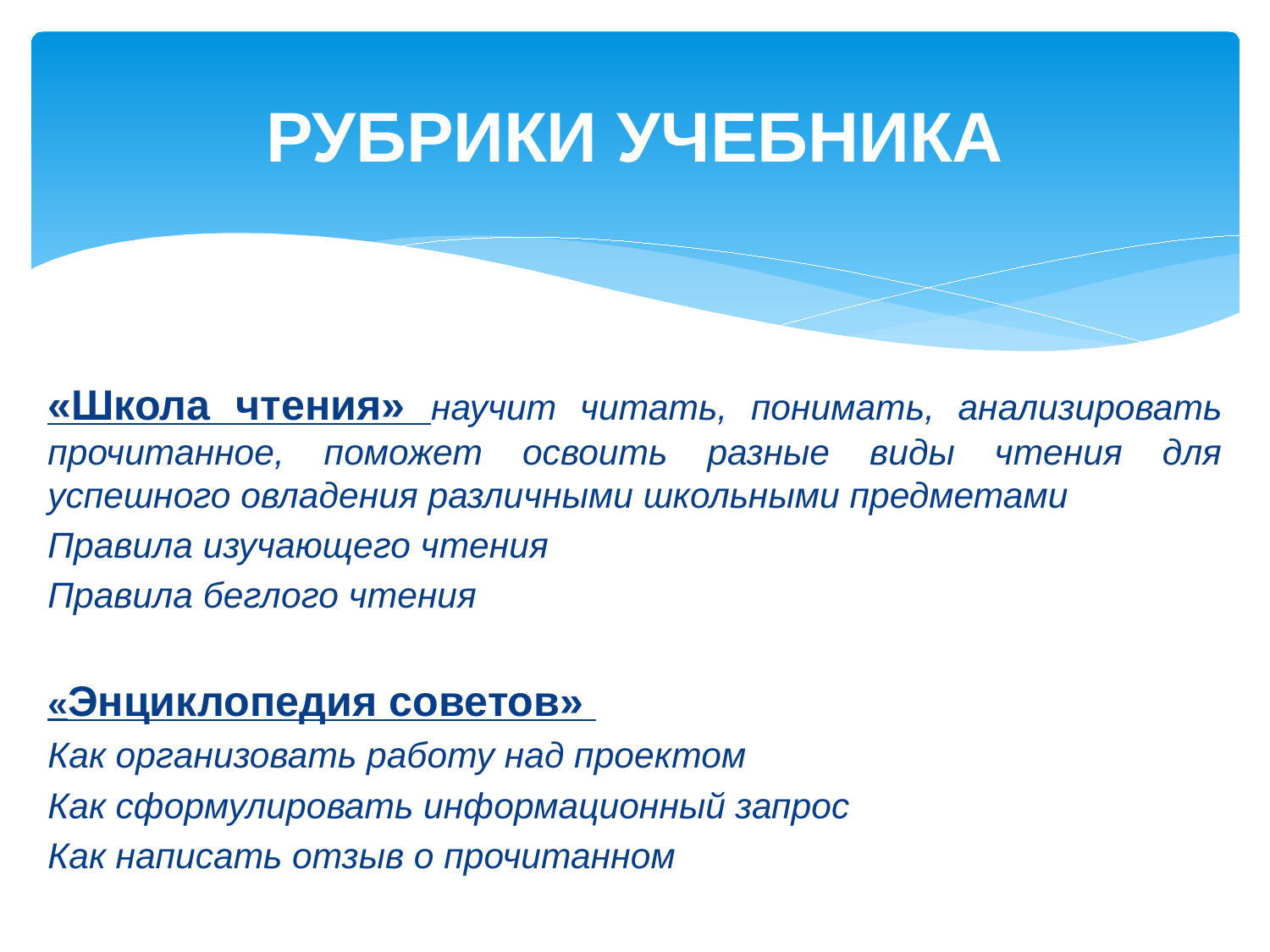

# РУБРИКИ УЧЕБНИКА

«Школа чтения» научит читать, понимать, анализировать прочитанное, поможет освоить разные виды чтения для успешного овладения различными школьными предметами
Правила изучающего чтения
Правила беглого чтения

«Энциклопедия советов»
Как организовать работу над проектом
Как сформулировать информационный запрос
Как написать отзыв о прочитанном